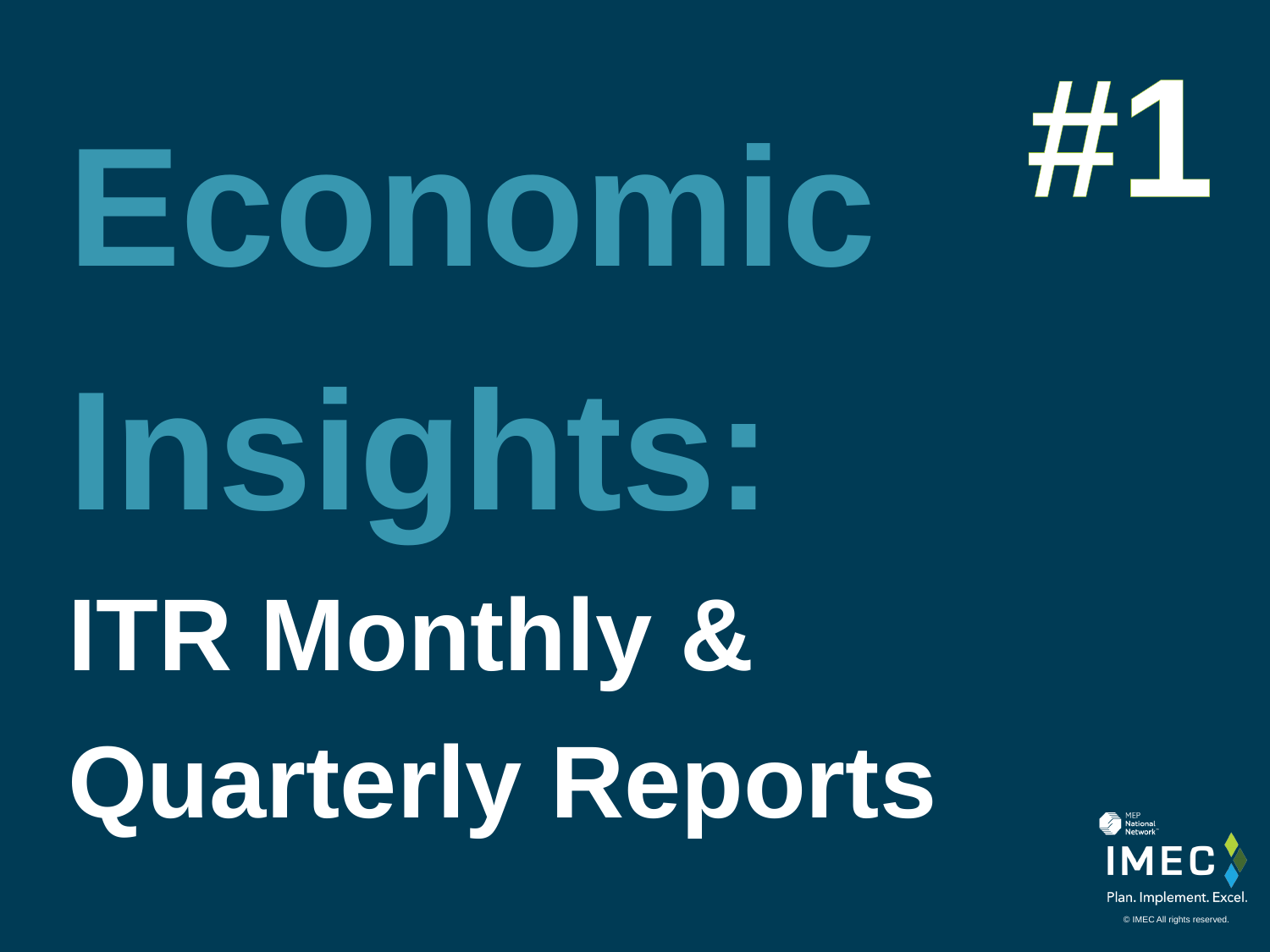

#1
Economic Insights:
ITR Monthly & Quarterly Reports